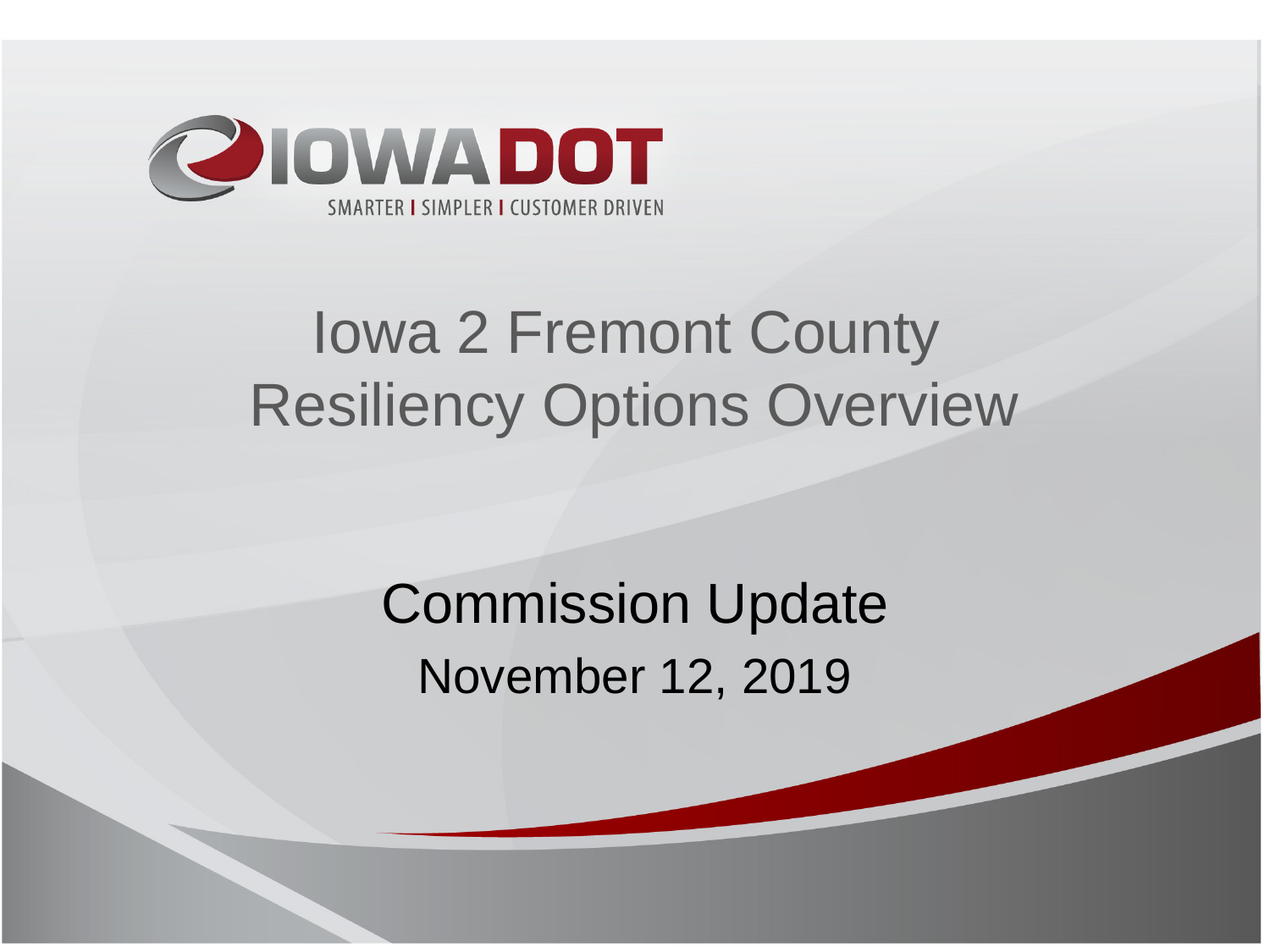

# Iowa 2 Fremont County Resiliency Options Overview
Commission Update
November 12, 2019